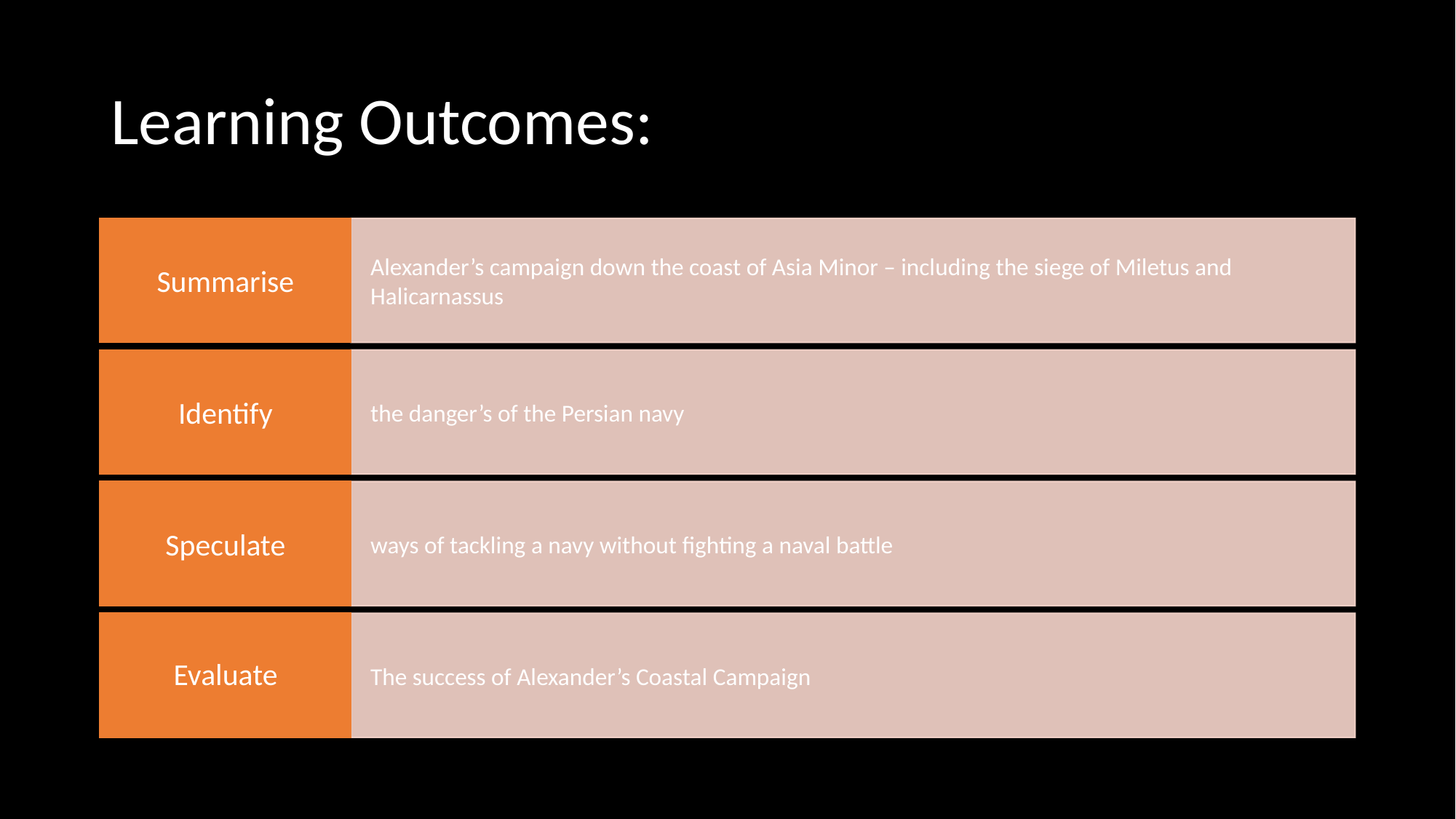

# Learning Outcomes:
Alexander’s campaign down the coast of Asia Minor – including the siege of Miletus and Halicarnassus
Summarise
the danger’s of the Persian navy
Identify
ways of tackling a navy without fighting a naval battle
Speculate
The success of Alexander’s Coastal Campaign
Evaluate